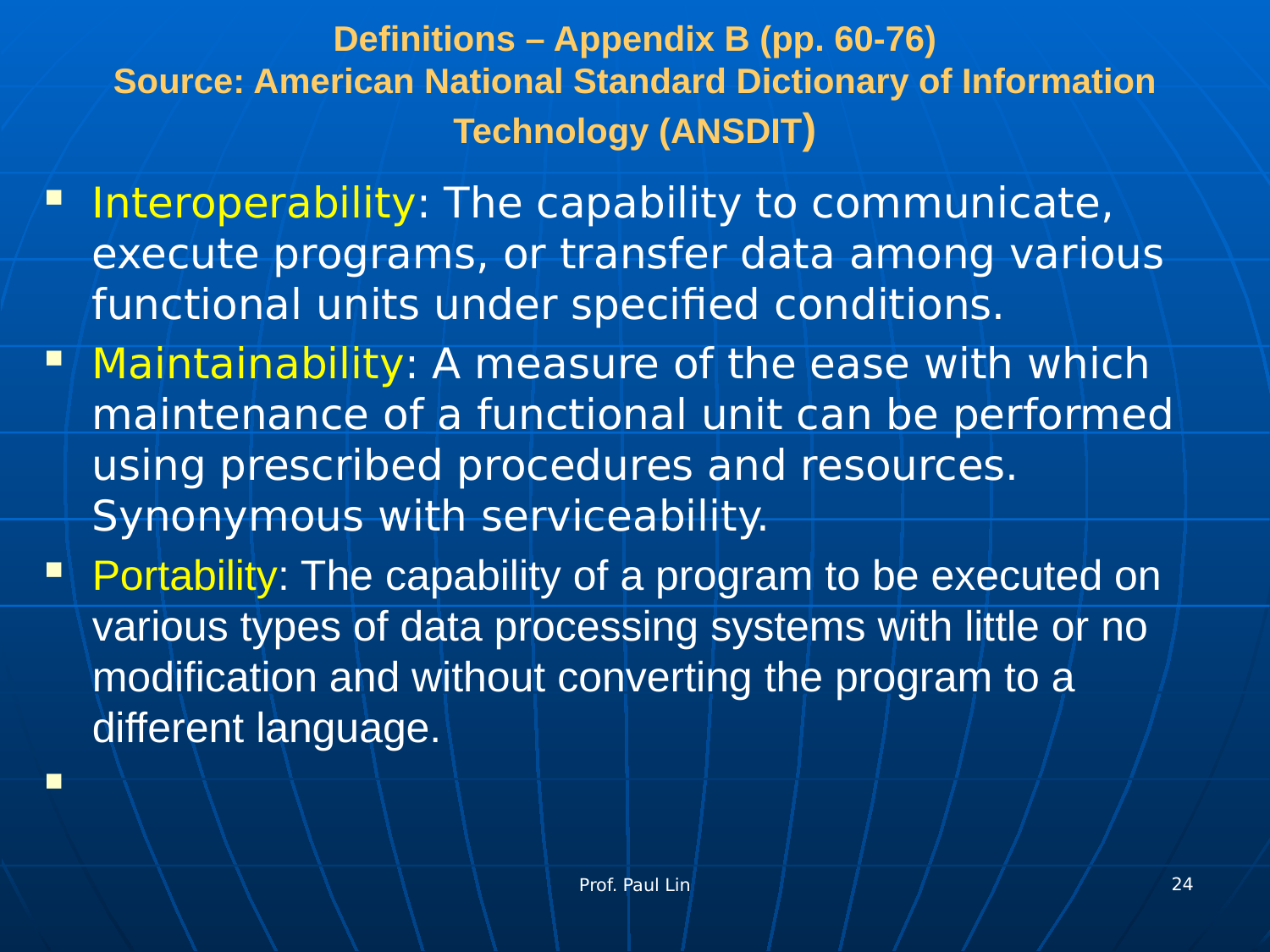

# Definitions – Appendix B (pp. 60-76) Source: American National Standard Dictionary of Information Technology (ANSDIT)
Interoperability: The capability to communicate, execute programs, or transfer data among various functional units under specified conditions.
Maintainability: A measure of the ease with which maintenance of a functional unit can be performed using prescribed procedures and resources. Synonymous with serviceability.
Portability: The capability of a program to be executed on various types of data processing systems with little or no modification and without converting the program to a different language.

24
Prof. Paul Lin